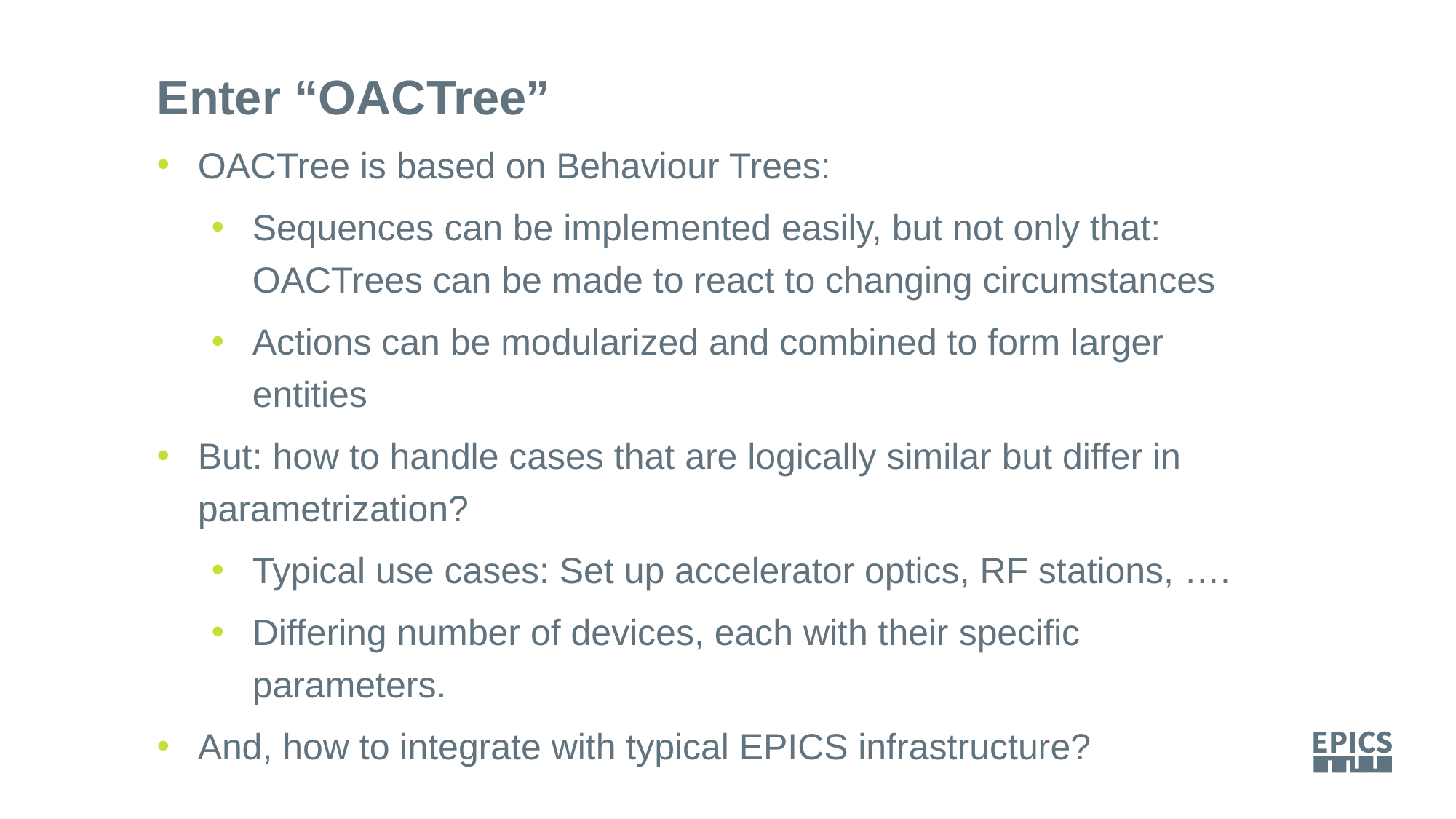

Enter “OACTree”
OACTree is based on Behaviour Trees:
Sequences can be implemented easily, but not only that: OACTrees can be made to react to changing circumstances
Actions can be modularized and combined to form larger entities
But: how to handle cases that are logically similar but differ in parametrization?
Typical use cases: Set up accelerator optics, RF stations, ….
Differing number of devices, each with their specific parameters.
And, how to integrate with typical EPICS infrastructure?